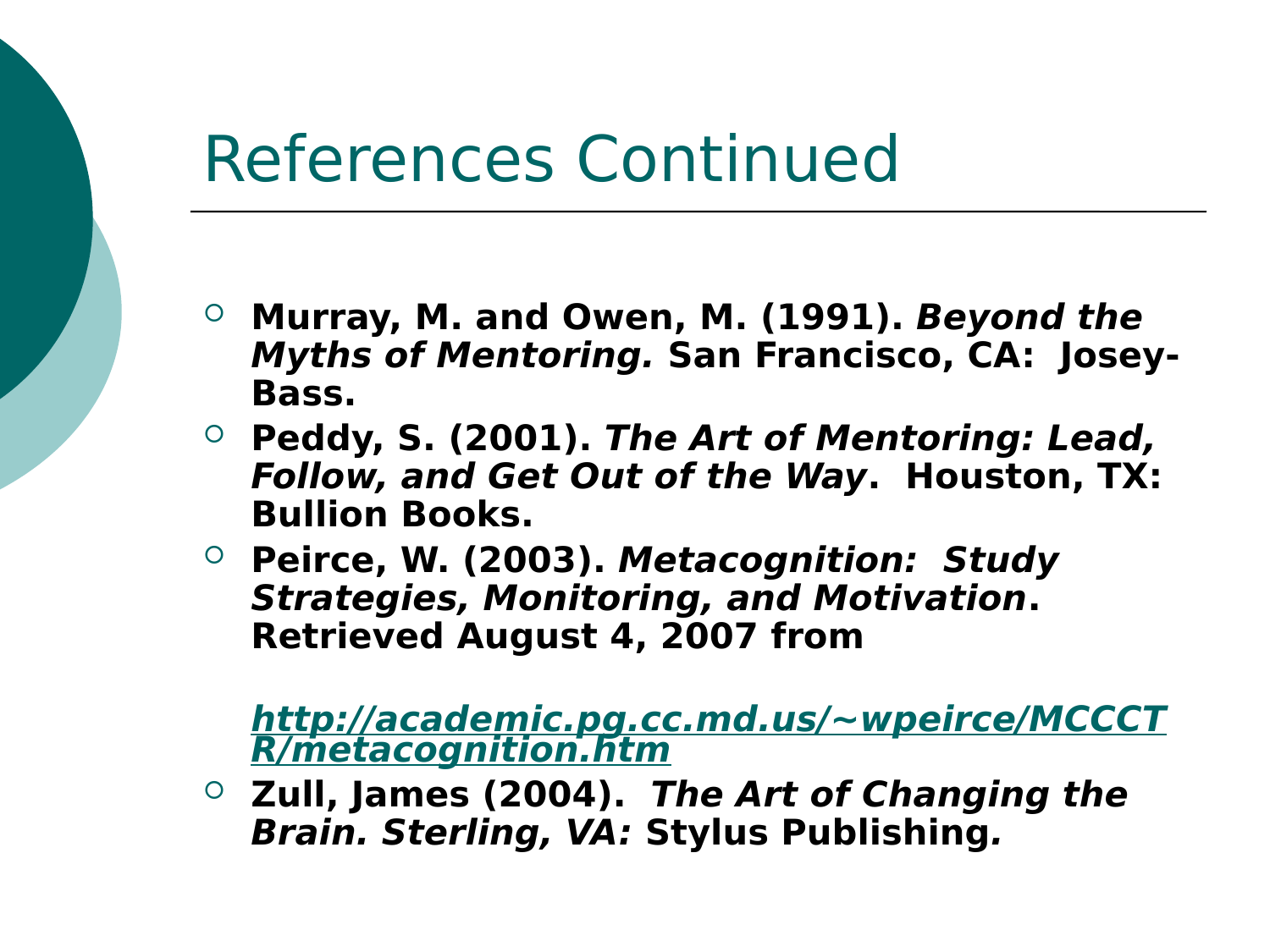

# References Continued

Murray, M. and Owen, M. (1991). Beyond the Myths of Mentoring. San Francisco, CA:  Josey-Bass.
Peddy, S. (2001). The Art of Mentoring: Lead, Follow, and Get Out of the Way.  Houston, TX: Bullion Books.
Peirce, W. (2003). Metacognition:  Study Strategies, Monitoring, and Motivation.  Retrieved August 4, 2007 from
	http://academic.pg.cc.md.us/~wpeirce/MCCCTR/metacognition.htm
Zull, James (2004).  The Art of Changing the Brain. Sterling, VA: Stylus Publishing.